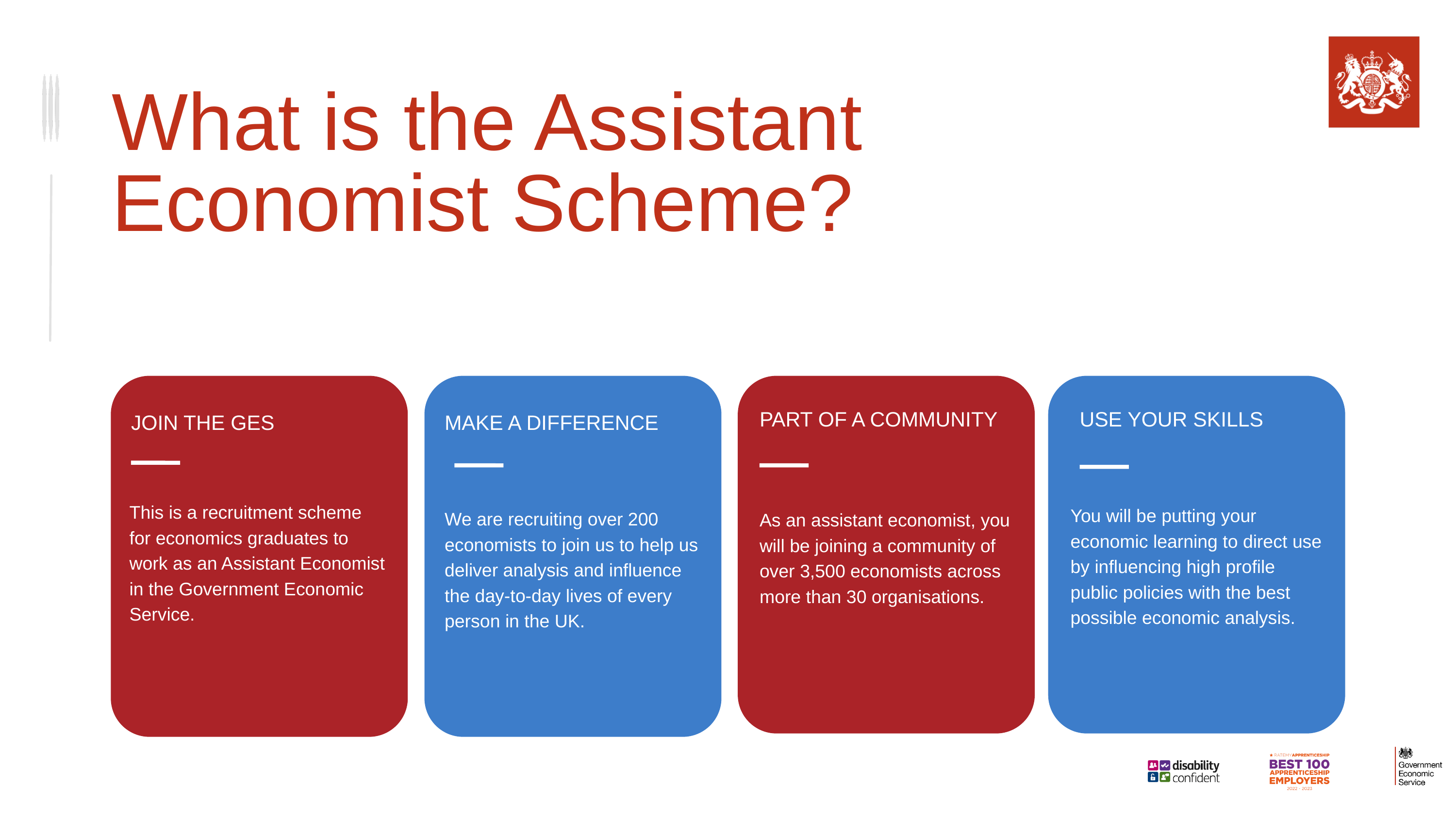

What is the Assistant Economist Scheme?

PART OF A COMMUNITY
USE YOUR SKILLS
JOIN THE GES
MAKE A DIFFERENCE

This is a recruitment scheme for economics graduates to work as an Assistant Economist in the Government Economic Service.
You will be putting your economic learning to direct use by influencing high profile public policies with the best possible economic analysis.

We are recruiting over 200 economists to join us to help us deliver analysis and influence the day-to-day lives of every person in the UK.
As an assistant economist, you will be joining a community of over 3,500 economists across more than 30 organisations.